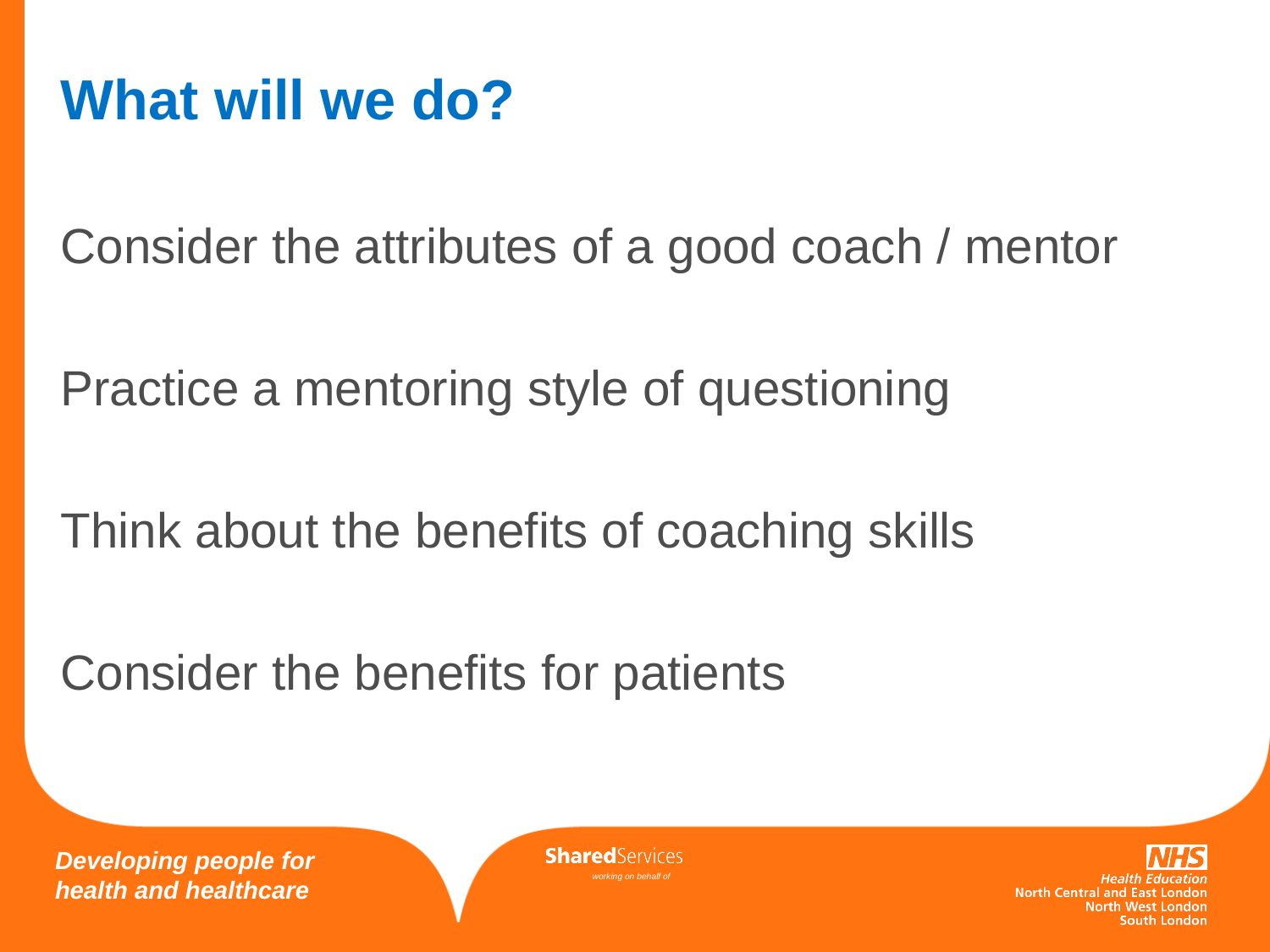

# What will we do?
Consider the attributes of a good coach / mentor

Practice a mentoring style of questioning

Think about the benefits of coaching skills

Consider the benefits for patients